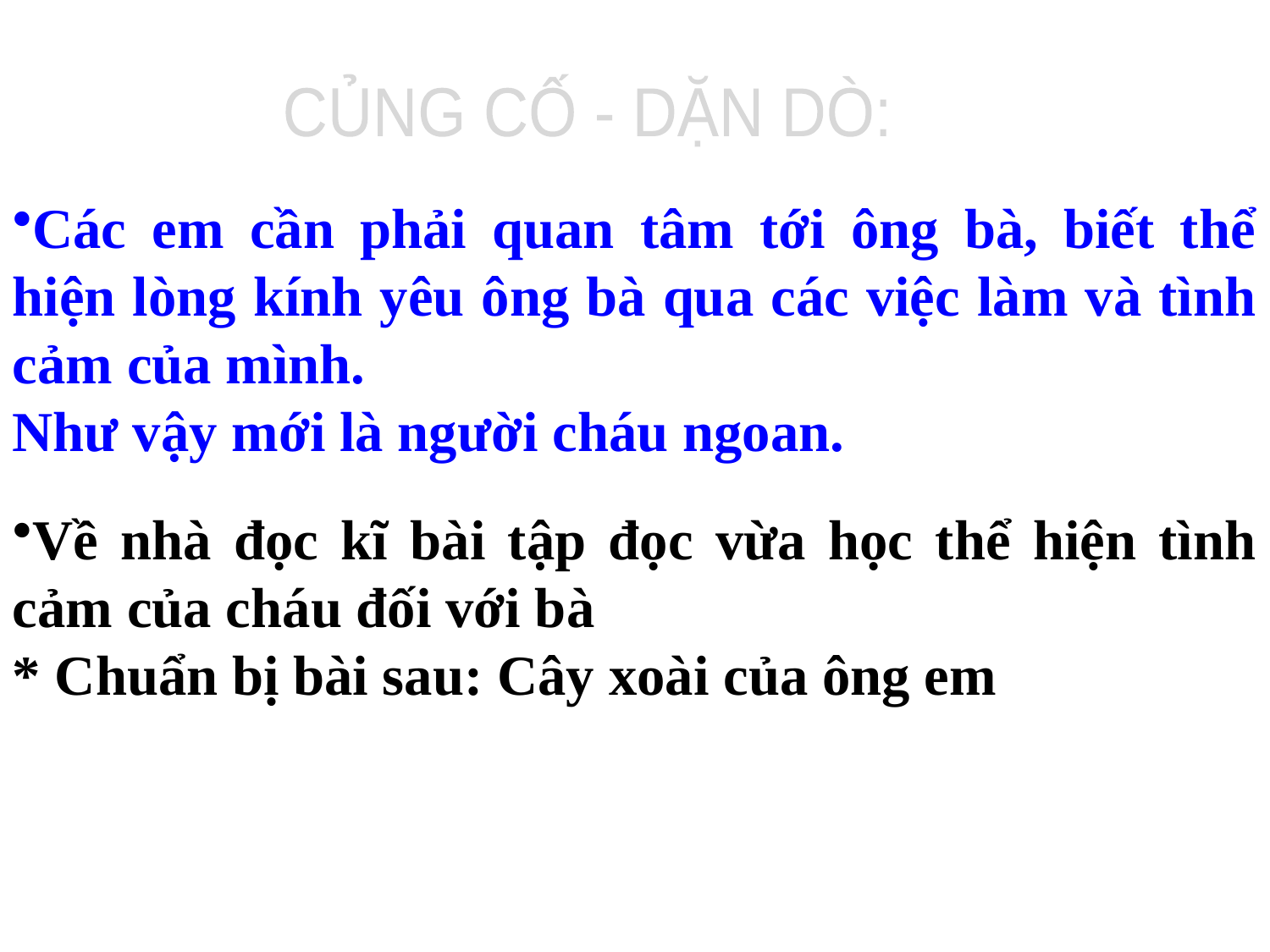

CỦNG CỐ - DẶN DÒ:
Các em cần phải quan tâm tới ông bà, biết thể hiện lòng kính yêu ông bà qua các việc làm và tình cảm của mình.
Như vậy mới là người cháu ngoan.

Về nhà đọc kĩ bài tập đọc vừa học thể hiện tình cảm của cháu đối với bà
* Chuẩn bị bài sau: Cây xoài của ông em